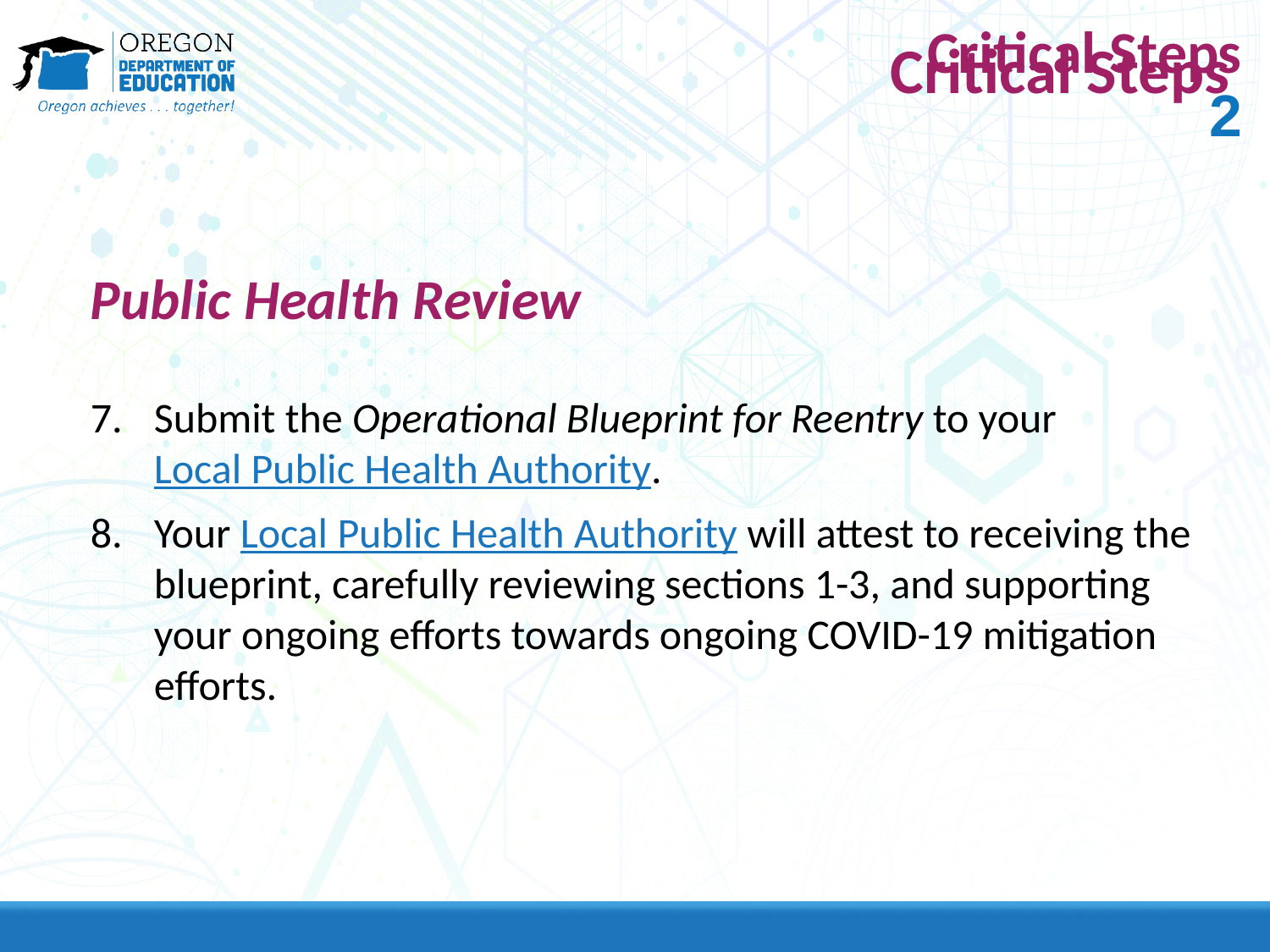

# Critical Steps 2
Critical Steps
Public Health Review

Submit the Operational Blueprint for Reentry to your Local Public Health Authority.
Your Local Public Health Authority will attest to receiving the blueprint, carefully reviewing sections 1-3, and supporting your ongoing efforts towards ongoing COVID-19 mitigation efforts.